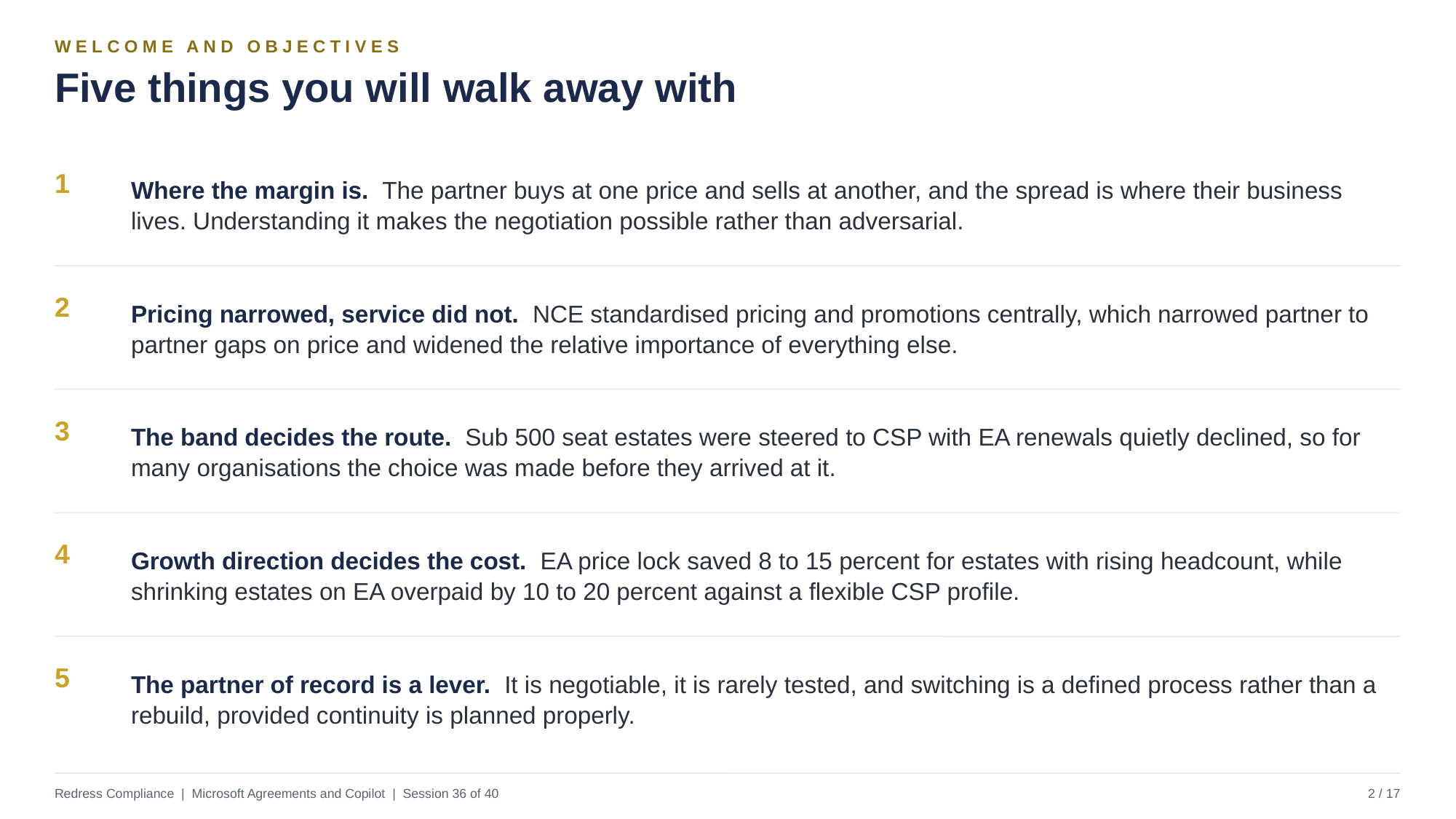

WELCOME AND OBJECTIVES
Five things you will walk away with
Where the margin is.  The partner buys at one price and sells at another, and the spread is where their business lives. Understanding it makes the negotiation possible rather than adversarial.
1

Pricing narrowed, service did not.  NCE standardised pricing and promotions centrally, which narrowed partner to partner gaps on price and widened the relative importance of everything else.
2

The band decides the route.  Sub 500 seat estates were steered to CSP with EA renewals quietly declined, so for many organisations the choice was made before they arrived at it.
3

Growth direction decides the cost.  EA price lock saved 8 to 15 percent for estates with rising headcount, while shrinking estates on EA overpaid by 10 to 20 percent against a flexible CSP profile.
4

The partner of record is a lever.  It is negotiable, it is rarely tested, and switching is a defined process rather than a rebuild, provided continuity is planned properly.
5

Redress Compliance  |  Microsoft Agreements and Copilot  |  Session 36 of 40
2 / 17